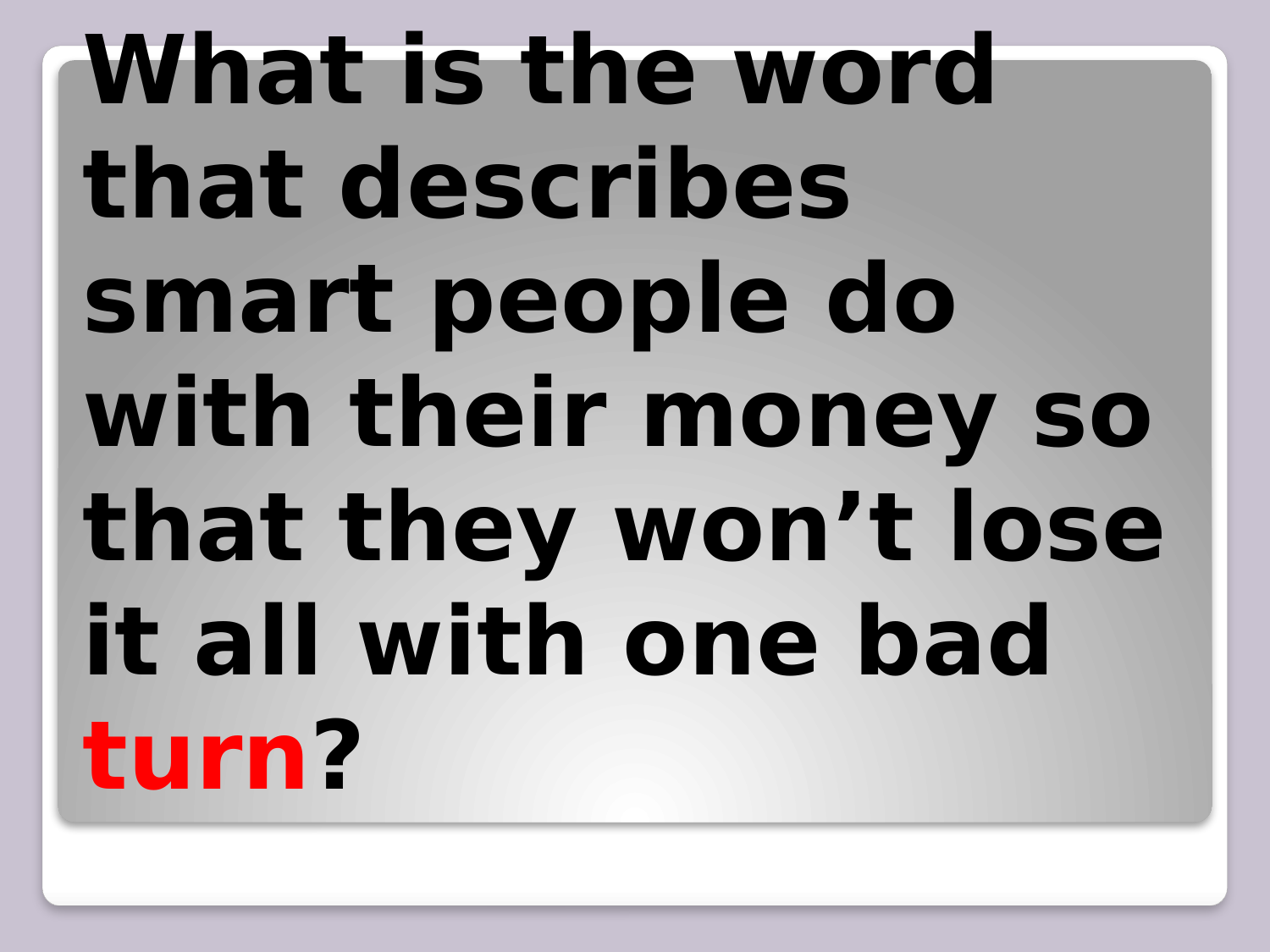

# What is the word that describes smart people do with their money so that they won’t lose it all with one bad turn?